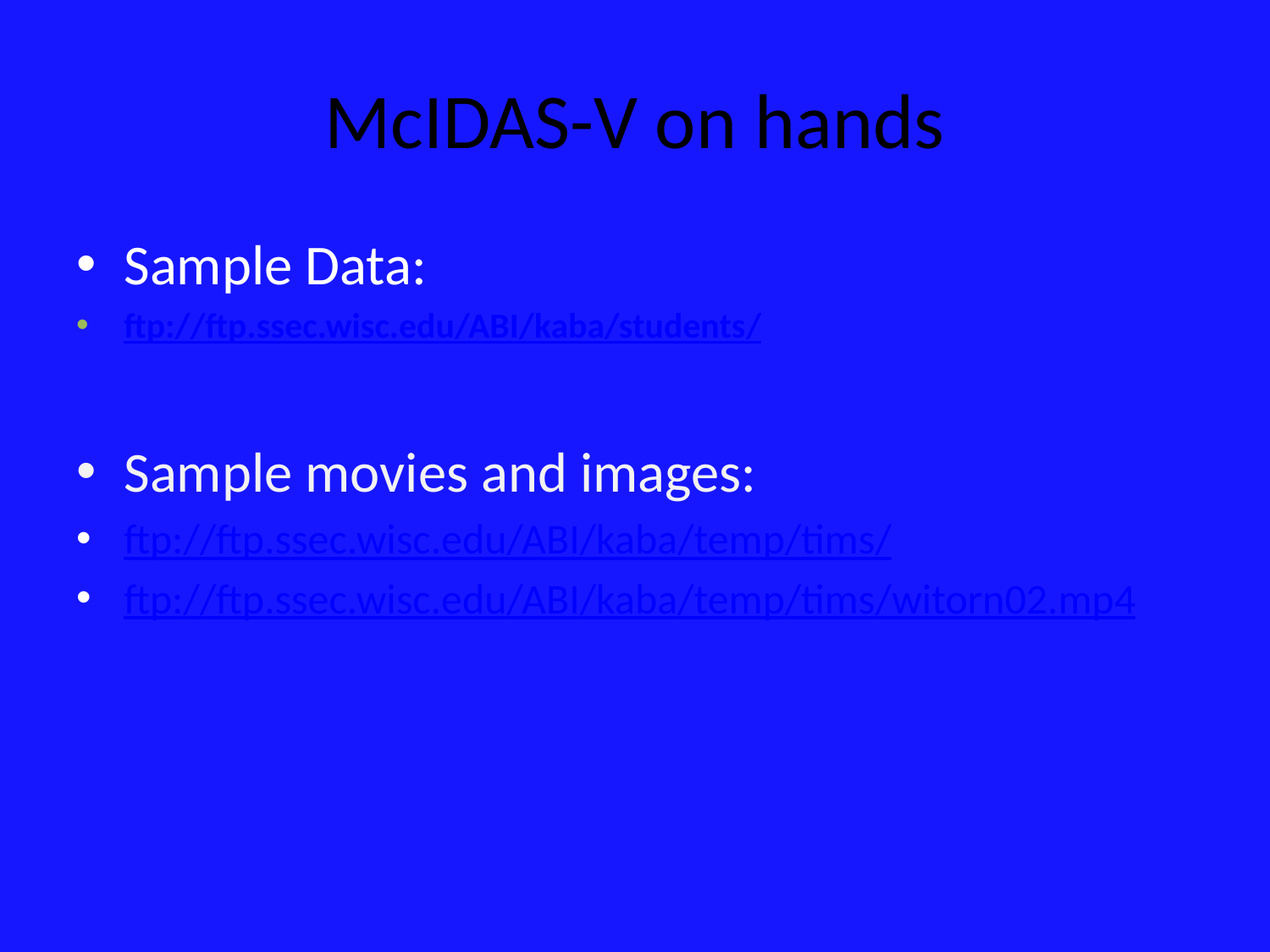

# McIDAS-V on hands
Sample Data:
ftp://ftp.ssec.wisc.edu/ABI/kaba/students/

Sample movies and images:
ftp://ftp.ssec.wisc.edu/ABI/kaba/temp/tims/
ftp://ftp.ssec.wisc.edu/ABI/kaba/temp/tims/witorn02.mp4